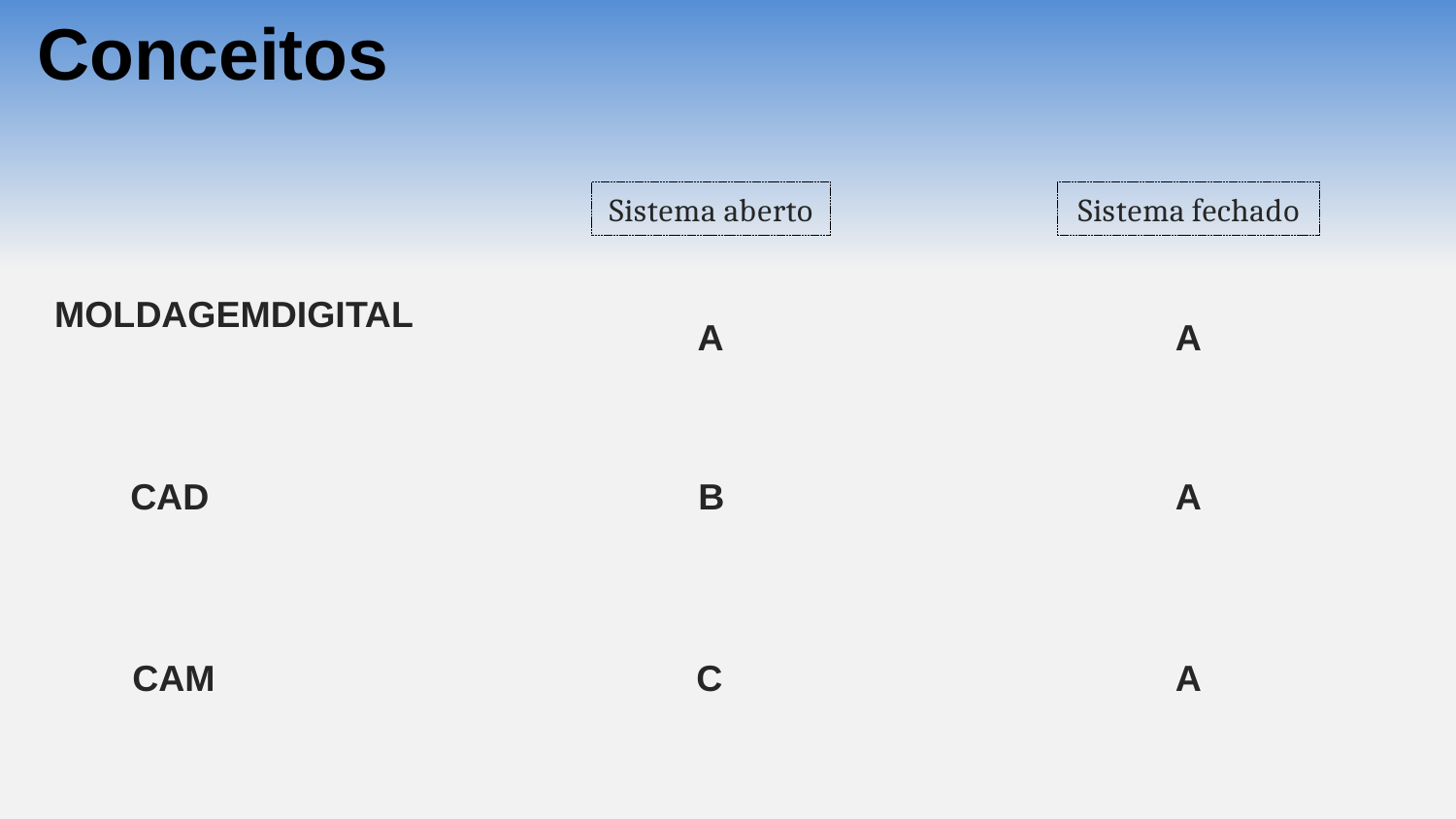

Conceitos

Sistema aberto
Sistema fechado
MOLDAGEMDIGITAL
A
A
CAD
B
A
CAM
C
A